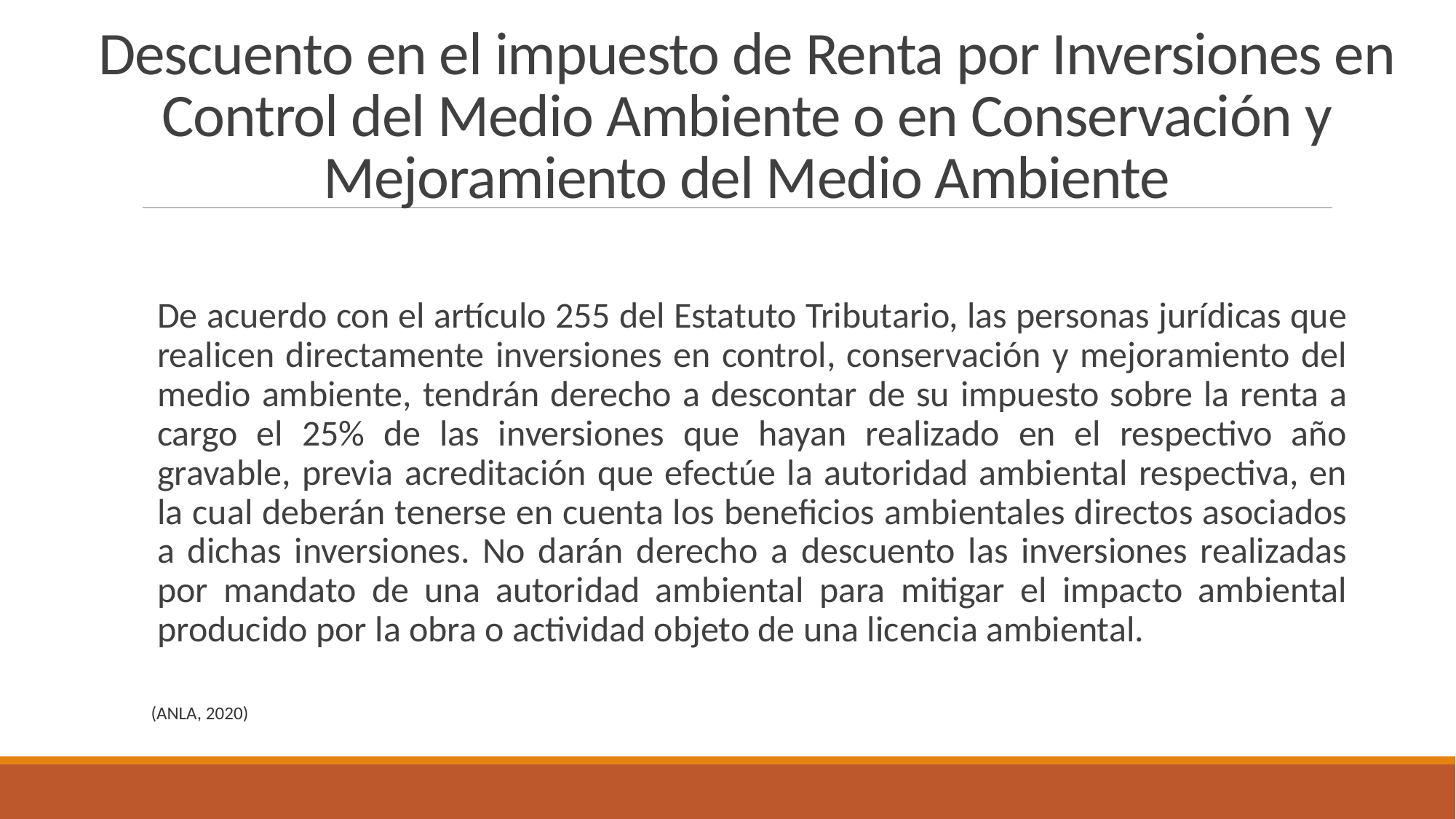

# Descuento en el impuesto de Renta por Inversiones en Control del Medio Ambiente o en Conservación y Mejoramiento del Medio Ambiente

De acuerdo con el artículo 255 del Estatuto Tributario, las personas jurídicas que realicen directamente inversiones en control, conservación y mejoramiento del medio ambiente, tendrán derecho a descontar de su impuesto sobre la renta a cargo el 25% de las inversiones que hayan realizado en el respectivo año gravable, previa acreditación que efectúe la autoridad ambiental respectiva, en la cual deberán tenerse en cuenta los beneficios ambientales directos asociados a dichas inversiones. No darán derecho a descuento las inversiones realizadas por mandato de una autoridad ambiental para mitigar el impacto ambiental producido por la obra o actividad objeto de una licencia ambiental.

(ANLA, 2020)